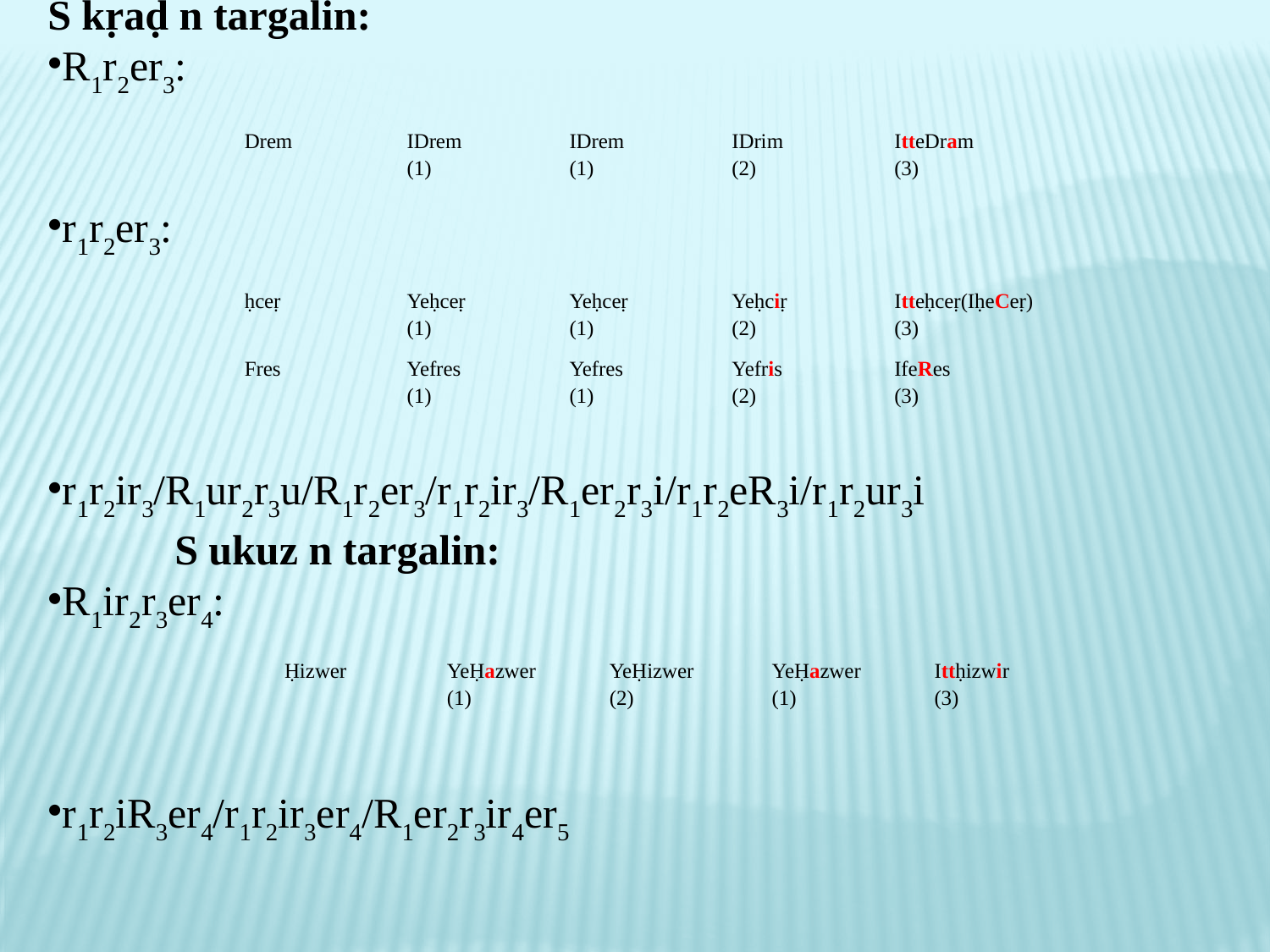

S kṛaḍ n targalin:
R1r2er3:

r1r2er3:

r1r2ir3/R1ur2r3u/R1r2er3/r1r2ir3/R1er2r3i/r1r2eR3i/r1r2ur3i
	S ukuz n targalin:
R1ir2r3er4:

r1r2iR3er4/r1r2ir3er4/R1er2r3ir4er5
| Drem | IDrem (1) | IDrem (1) | IDrim (2) | ItteDram (3) |
| --- | --- | --- | --- | --- |
| ḥceṛ | Yeḥceṛ (1) | Yeḥceṛ (1) | Yeḥciṛ (2) | Itteḥceṛ(IḥeCeṛ) (3) |
| --- | --- | --- | --- | --- |
| Fres | Yefres (1) | Yefres (1) | Yefris (2) | IfeRes (3) |
| Ḥizwer | YeḤazwer (1) | YeḤizwer (2) | YeḤazwer (1) | Ittḥizwir (3) |
| --- | --- | --- | --- | --- |